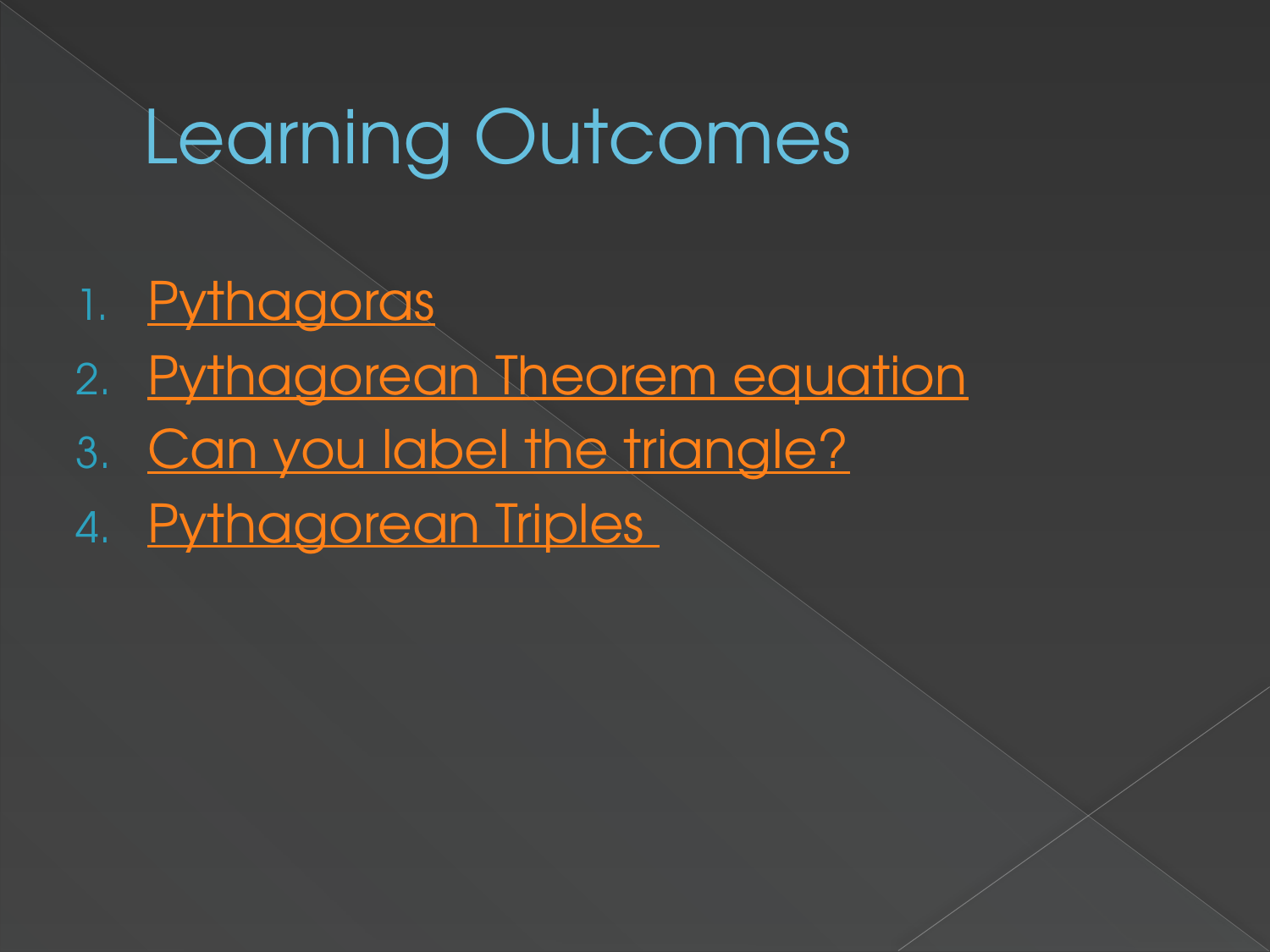

# Learning Outcomes
Pythagoras
Pythagorean Theorem equation
Can you label the triangle?
Pythagorean Triples